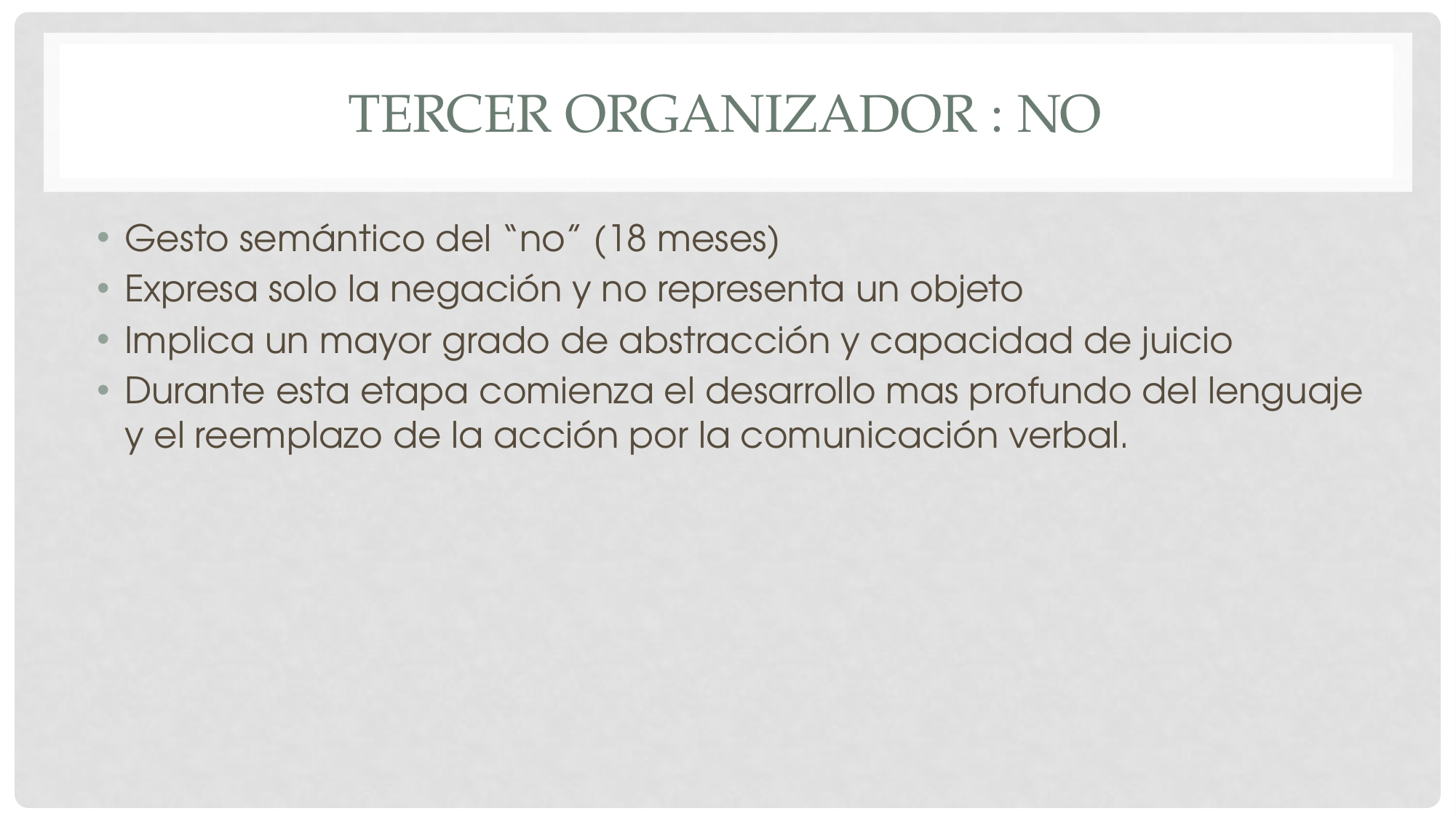

# Tercer organizador : No
Gesto semántico del “no” (18 meses)
Expresa solo la negación y no representa un objeto
Implica un mayor grado de abstracción y capacidad de juicio
Durante esta etapa comienza el desarrollo mas profundo del lenguaje y el reemplazo de la acción por la comunicación verbal.